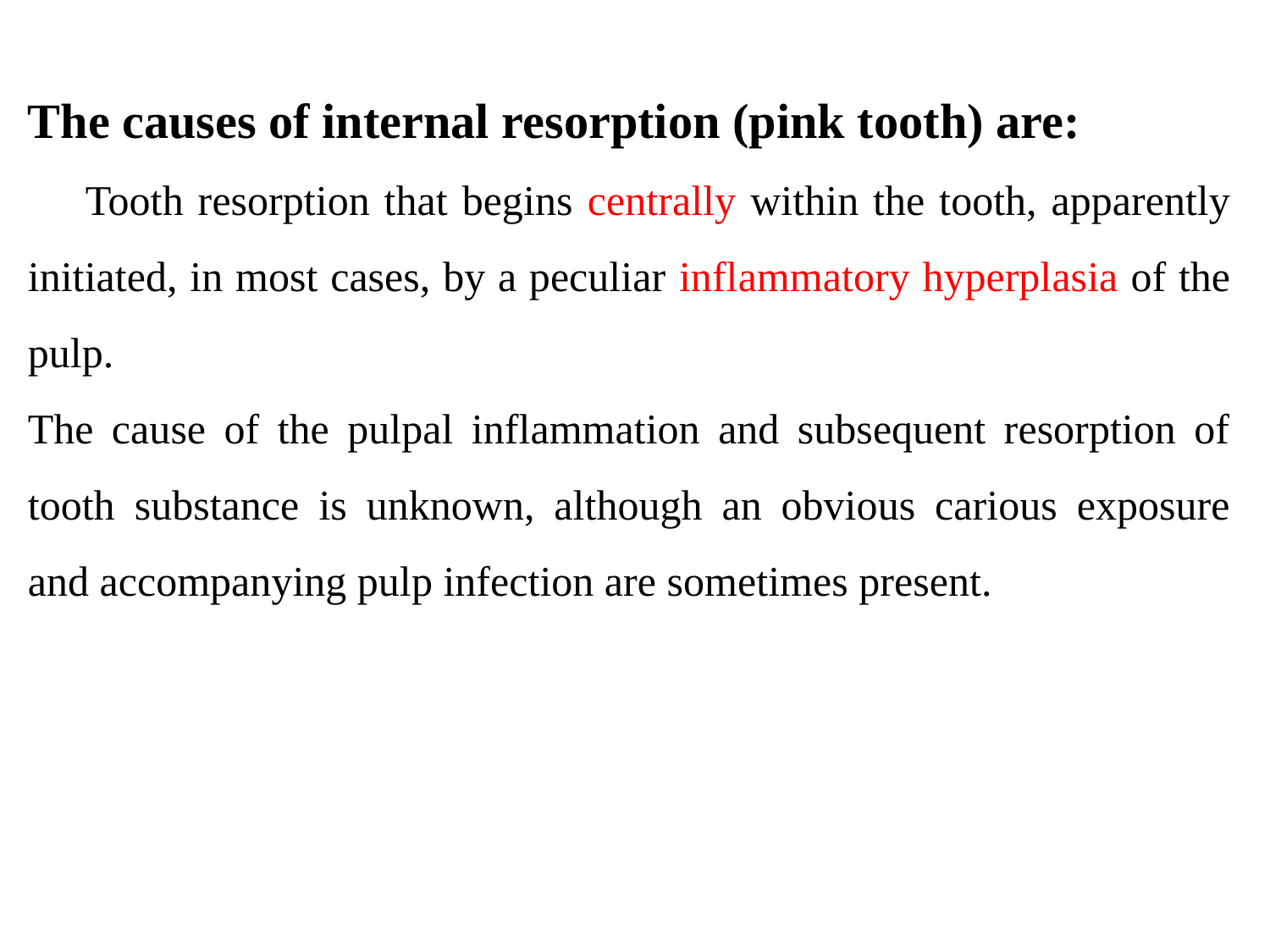

The causes of internal resorption (pink tooth) are:
    Tooth resorption that begins centrally within the tooth, apparently initiated, in most cases, by a peculiar inflammatory hyperplasia of the pulp.
The cause of the pulpal inflammation and subsequent resorption of tooth substance is unknown, although an obvious carious exposure and accompanying pulp infection are sometimes present.